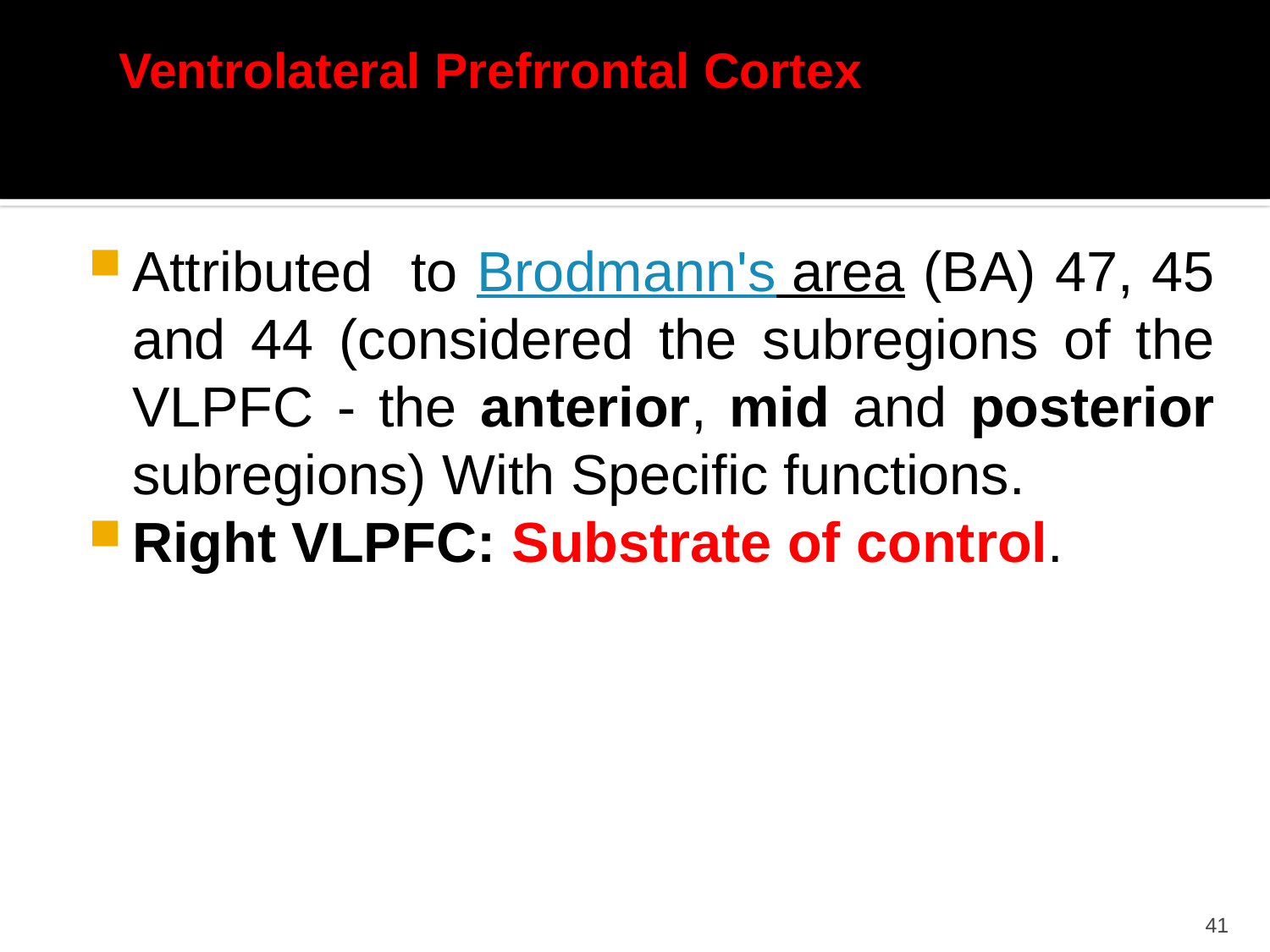

# Ventrolateral Prefrrontal Cortex
Attributed  to Brodmann's area (BA) 47, 45 and 44 (considered the subregions of the VLPFC - the anterior, mid and posterior subregions) With Specific functions.
Right VLPFC: Substrate of control.
41